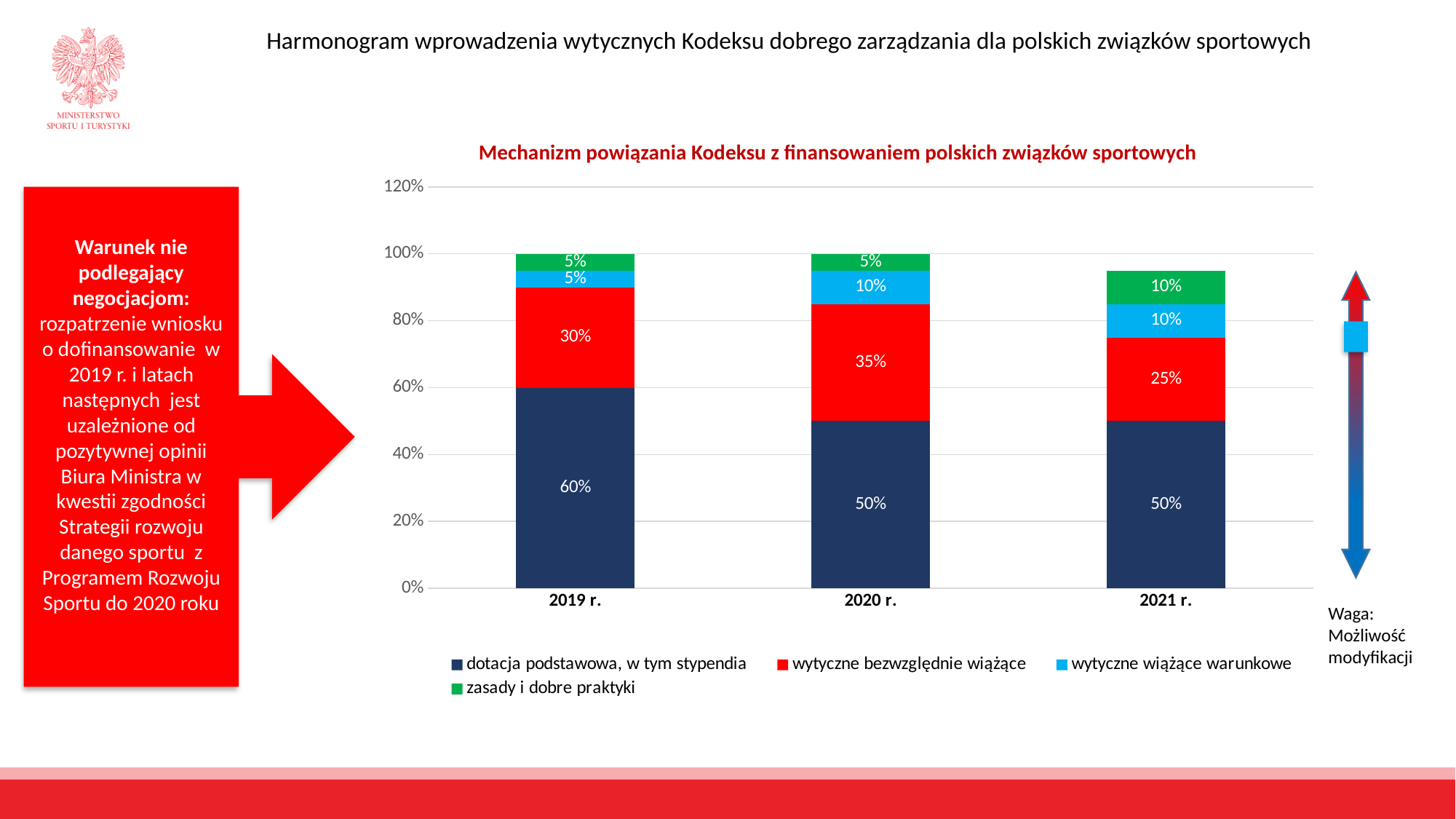

Harmonogram wprowadzenia wytycznych Kodeksu dobrego zarządzania dla polskich związków sportowych
 Mechanizm powiązania Kodeksu z finansowaniem polskich związków sportowych

### Chart

| Category | dotacja podstawowa, w tym stypendia | wytyczne bezwzględnie wiążące | wytyczne wiążące warunkowe | zasady i dobre praktyki |
|---|---|---|---|---|
| 2019 r. | 0.6 | 0.3 | 0.05 | 0.05 |
| 2020 r. | 0.5 | 0.35 | 0.1 | 0.05 |
| 2021 r. | 0.5 | 0.25 | 0.1 | 0.1 |
Warunek nie podlegający negocjacjom: rozpatrzenie wniosku o dofinansowanie  w 2019 r. i latach następnych  jest uzależnione od pozytywnej opinii Biura Ministra w kwestii zgodności Strategii rozwoju danego sportu  z Programem Rozwoju Sportu do 2020 roku

Waga:
Możliwość modyfikacji